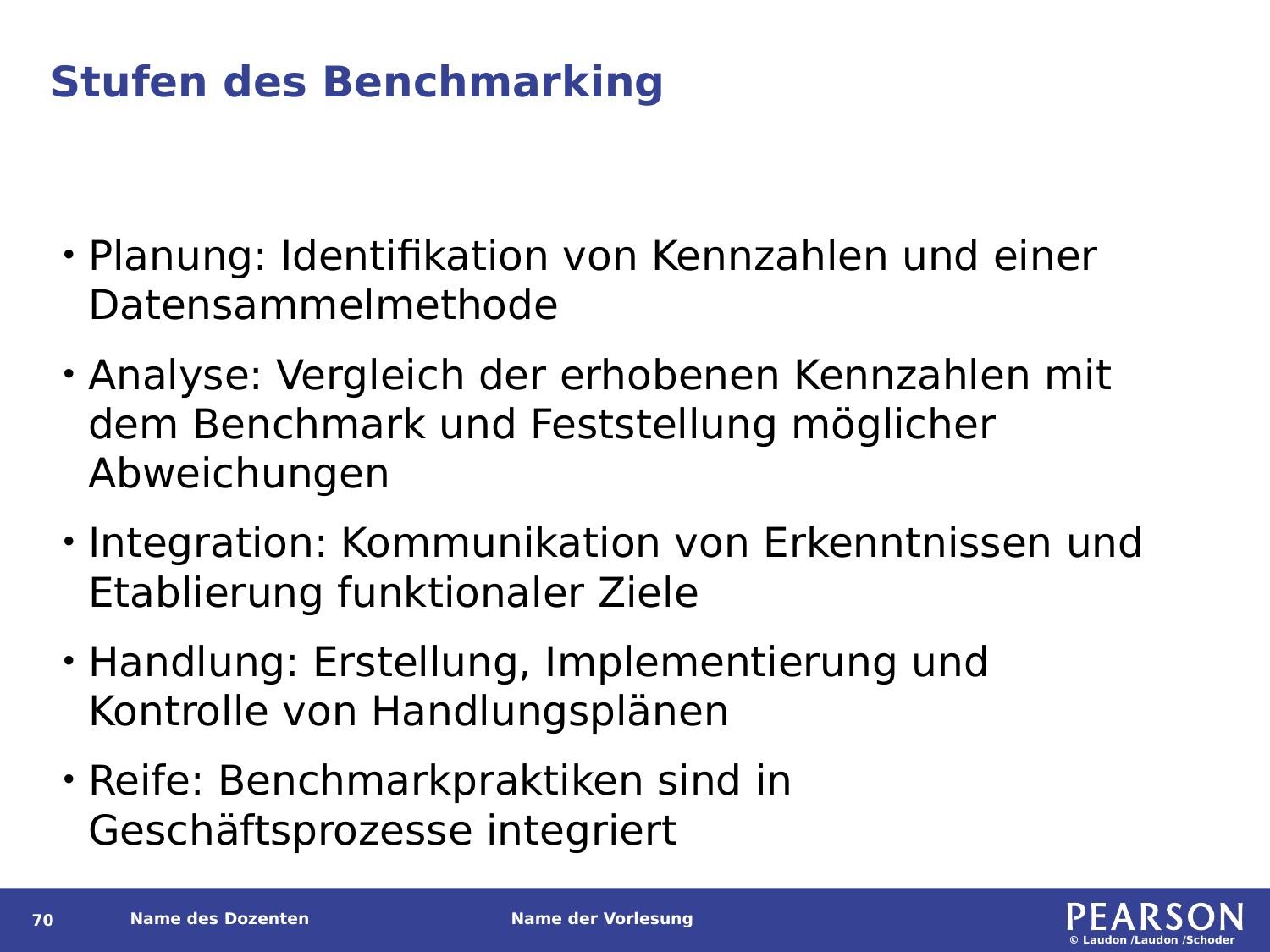

# Stufen des Benchmarking

Planung: Identifikation von Kennzahlen und einer Datensammelmethode
Analyse: Vergleich der erhobenen Kennzahlen mit dem Benchmark und Feststellung möglicher Abweichungen
Integration: Kommunikation von Erkenntnissen und Etablierung funktionaler Ziele
Handlung: Erstellung, Implementierung und Kontrolle von Handlungsplänen
Reife: Benchmarkpraktiken sind in Geschäftsprozesse integriert
70